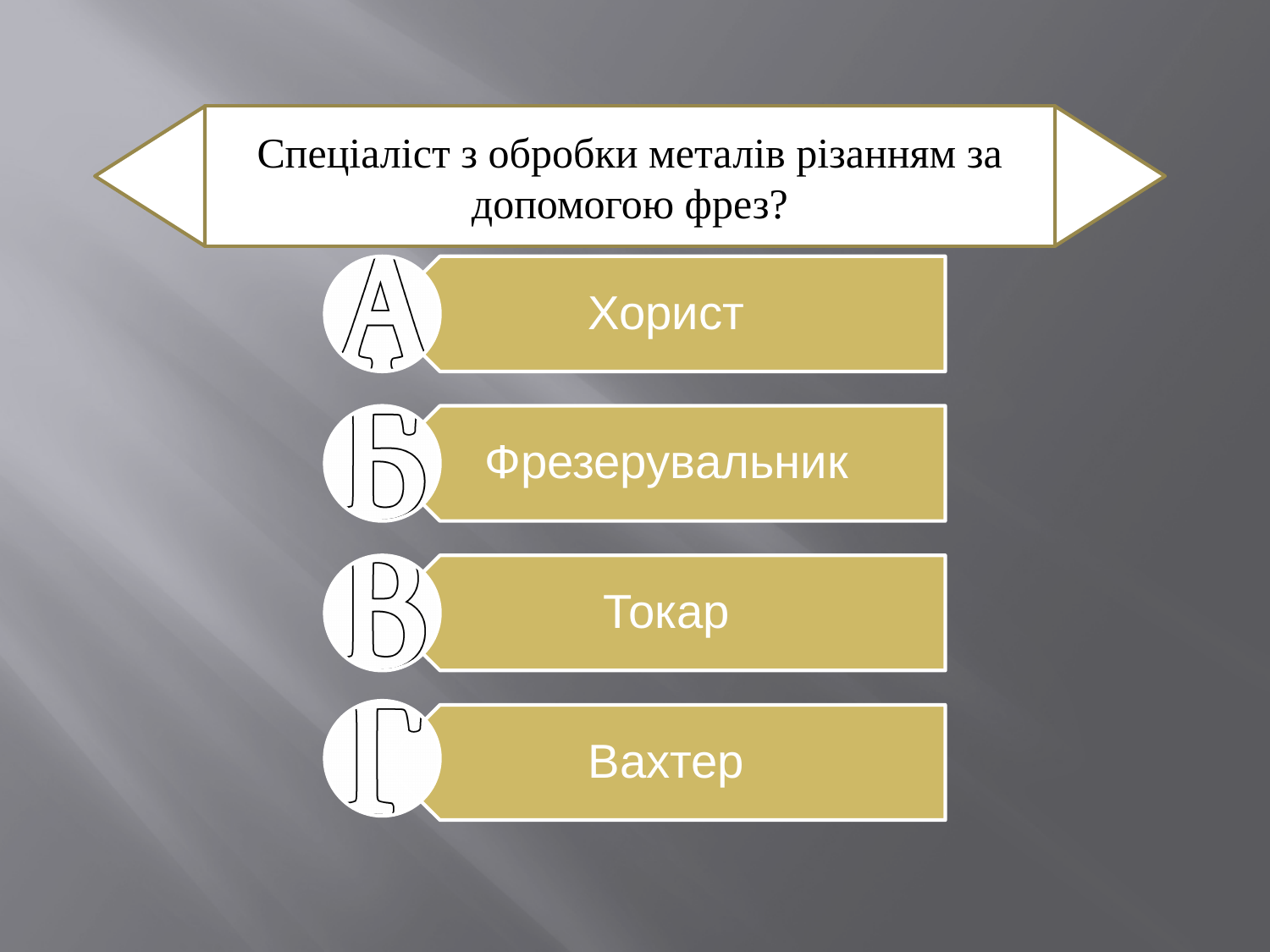

Спеціаліст з обробки металів різанням за допомогою фрез?

Хорист
Фрезерувальник
Токар
Вахтер